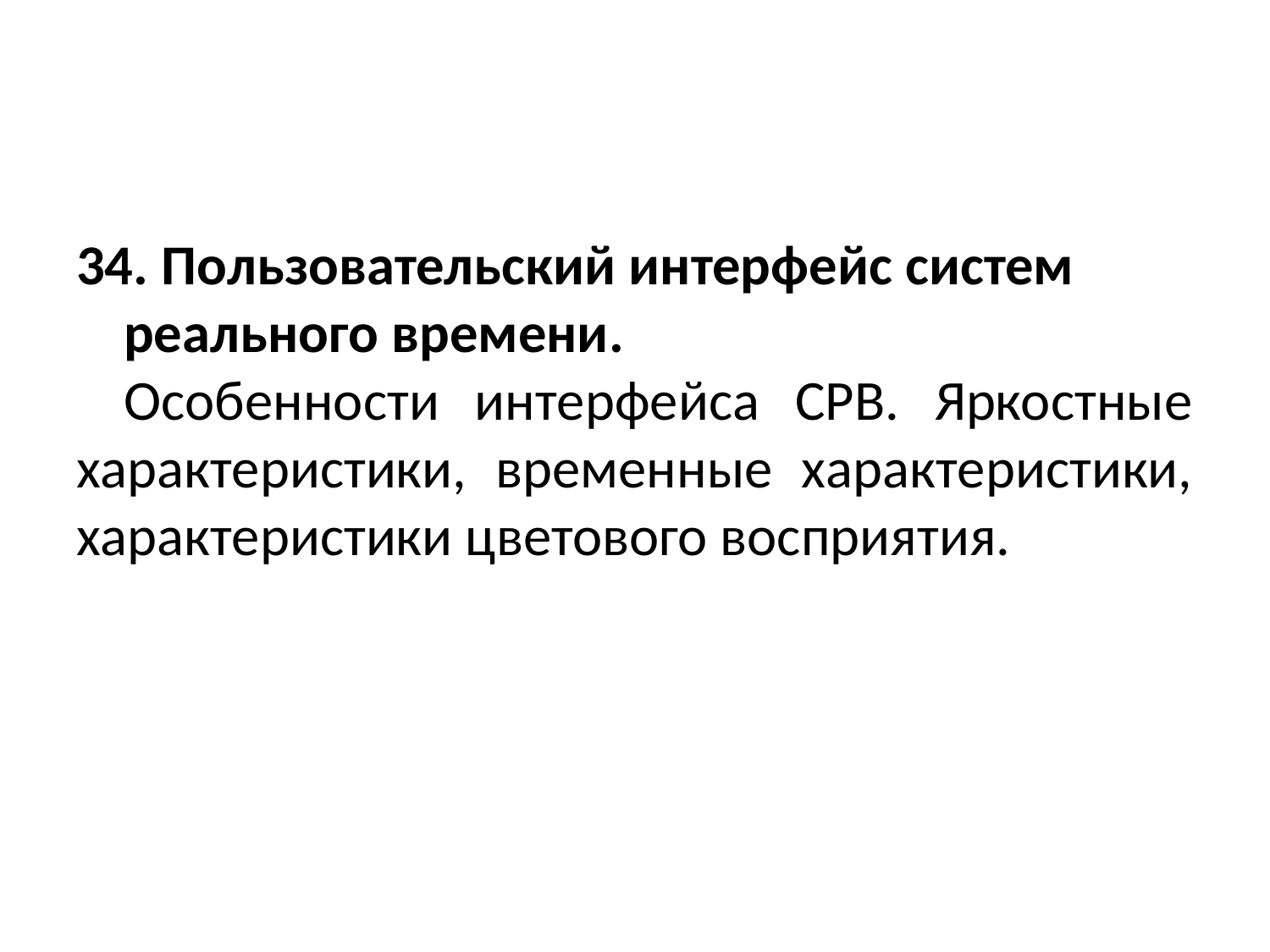

#
34. Пользовательский интерфейс систем реального времени.
Особенности интерфейса СРВ. Яркостные характеристики, временные характеристики, характеристики цветового восприятия.